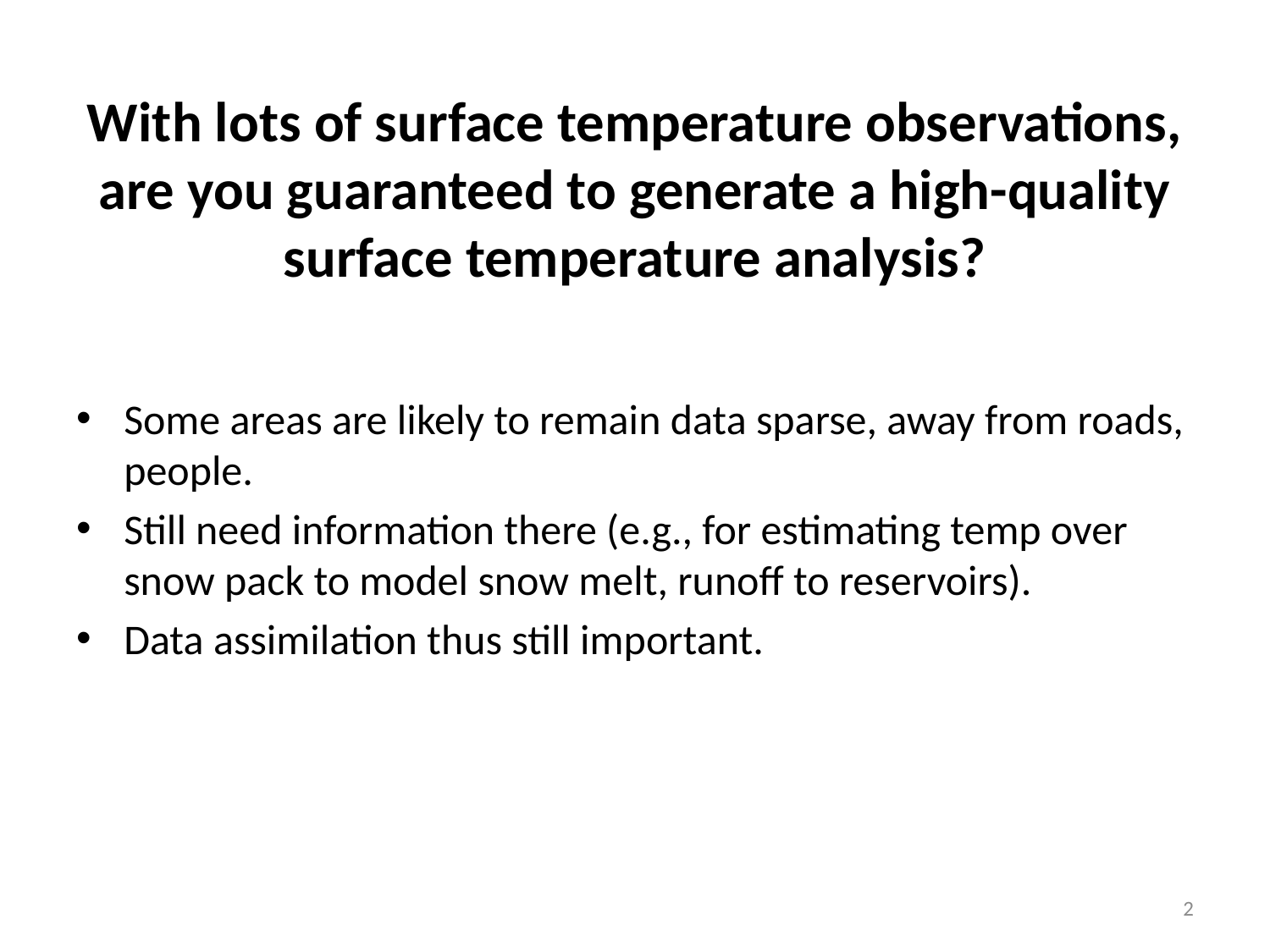

# With lots of surface temperature observations, are you guaranteed to generate a high-quality surface temperature analysis?
Some areas are likely to remain data sparse, away from roads, people.
Still need information there (e.g., for estimating temp over snow pack to model snow melt, runoff to reservoirs).
Data assimilation thus still important.
2